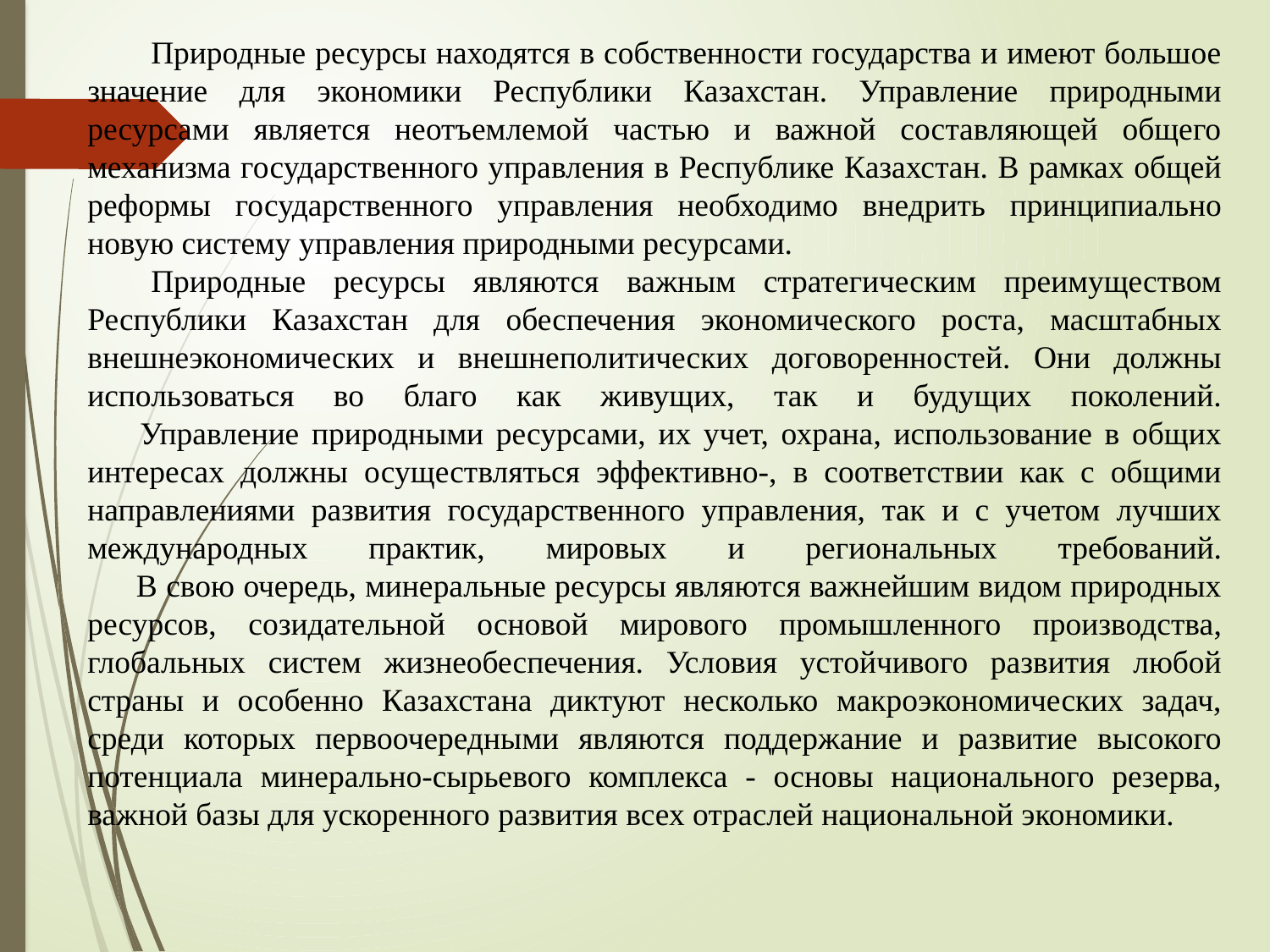

Природные ресурсы находятся в собственности государства и имеют большое значение для экономики Республики Казахстан. Управление природными ресурсами является неотъемлемой частью и важной составляющей общего механизма государственного управления в Республике Казахстан. В рамках общей реформы государственного управления необходимо внедрить принципиально новую систему управления природными ресурсами.
Природные ресурсы являются важным стратегическим преимуществом Республики Казахстан для обеспечения экономического роста, масштабных внешнеэкономических и внешнеполитических договоренностей. Они должны использоваться во благо как живущих, так и будущих поколений.
      Управление природными ресурсами, их учет, охрана, использование в общих интересах должны осуществляться эффективно-, в соответствии как с общими направлениями развития государственного управления, так и с учетом лучших международных практик, мировых и региональных требований.
      В свою очередь, минеральные ресурсы являются важнейшим видом природных ресурсов, созидательной основой мирового промышленного производства, глобальных систем жизнеобеспечения. Условия устойчивого развития любой страны и особенно Казахстана диктуют несколько макроэкономических задач, среди которых первоочередными являются поддержание и развитие высокого потенциала минерально-сырьевого комплекса - основы национального резерва, важной базы для ускоренного развития всех отраслей национальной экономики.